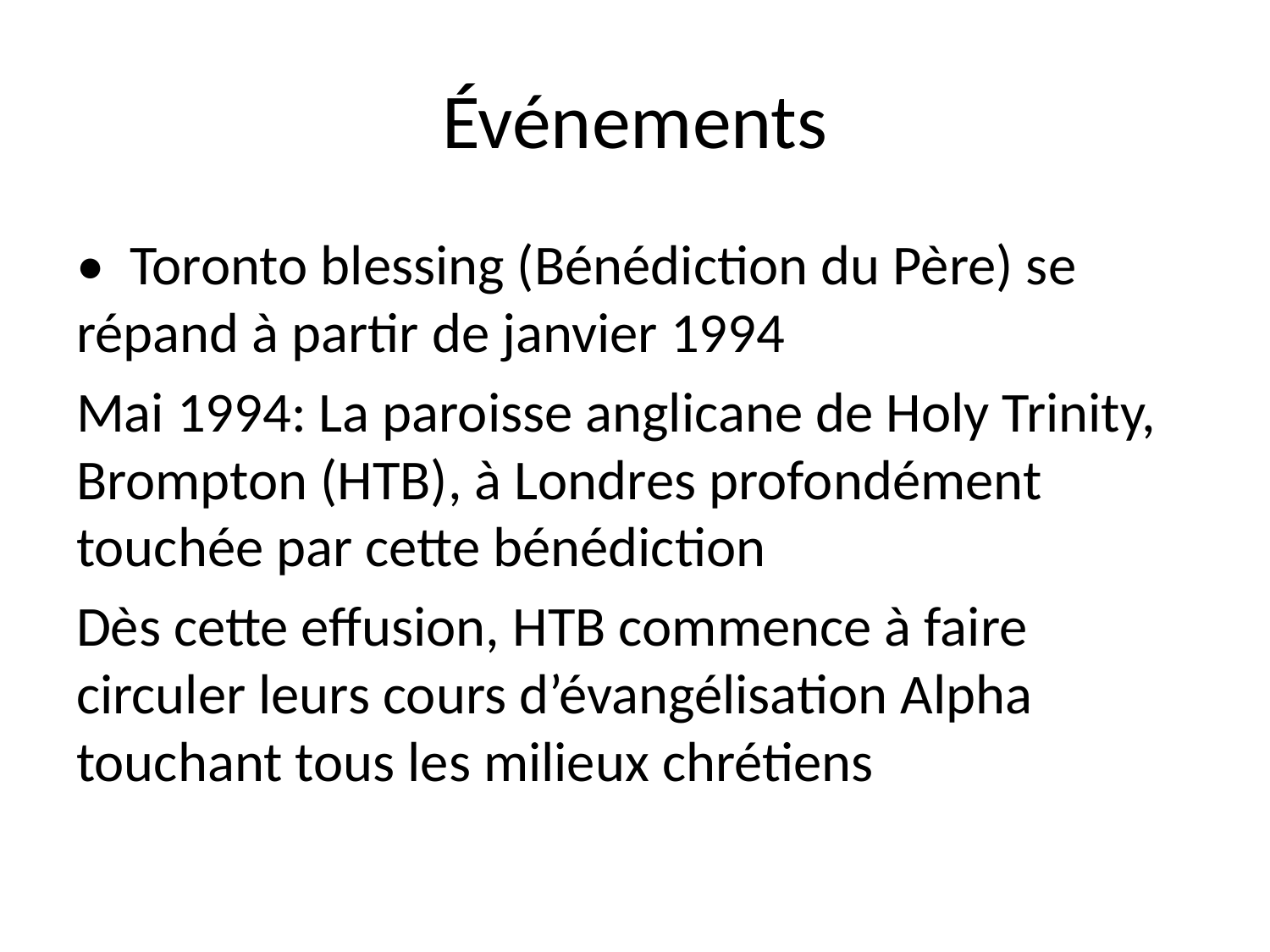

# Événements
•  Toronto blessing (Bénédiction du Père) se répand à partir de janvier 1994
Mai 1994: La paroisse anglicane de Holy Trinity, Brompton (HTB), à Londres profondément touchée par cette bénédiction
Dès cette effusion, HTB commence à faire circuler leurs cours d’évangélisation Alpha touchant tous les milieux chrétiens